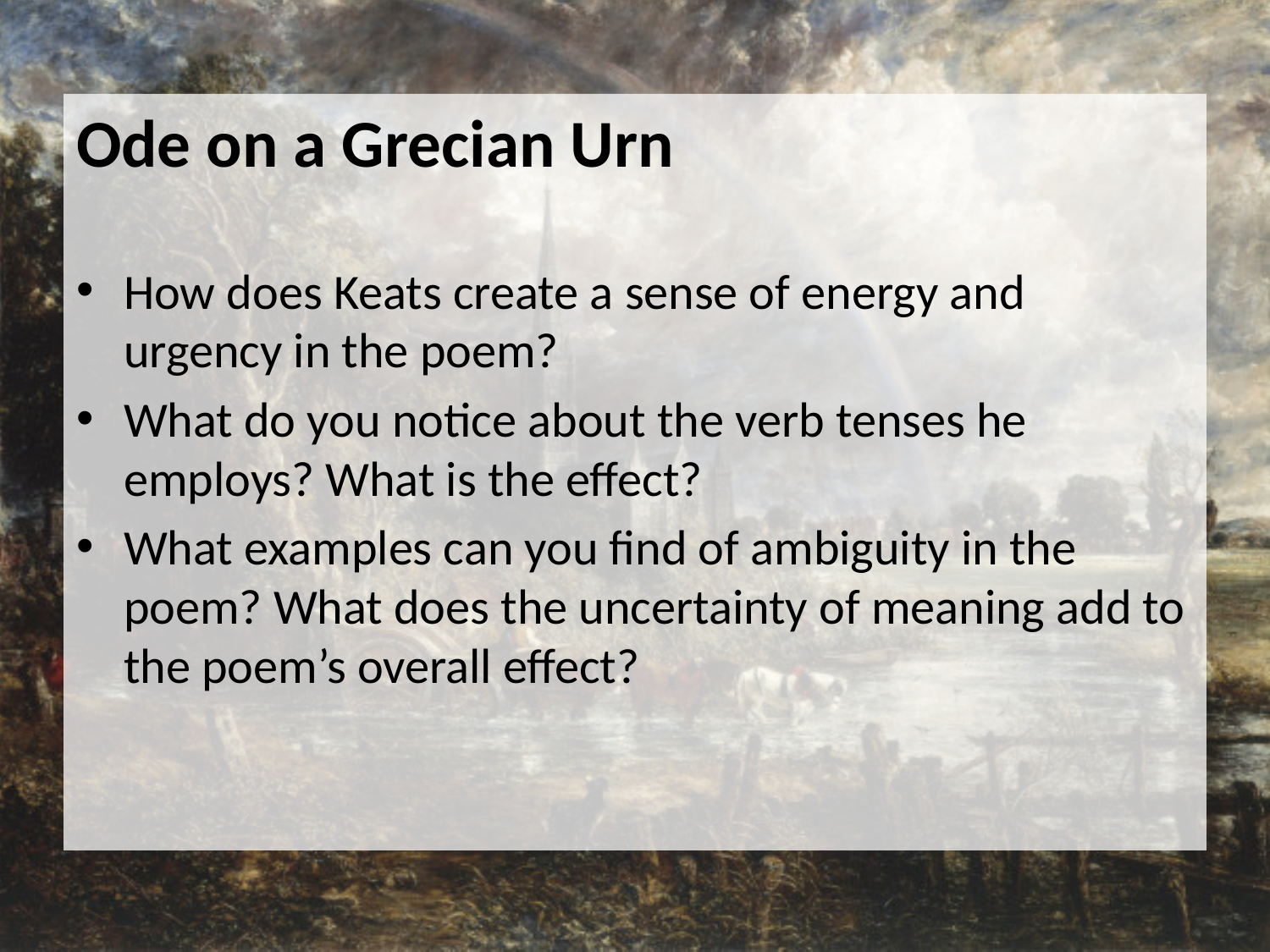

Ode on a Grecian Urn

How does Keats create a sense of energy and urgency in the poem?
What do you notice about the verb tenses he employs? What is the effect?
What examples can you find of ambiguity in the poem? What does the uncertainty of meaning add to the poem’s overall effect?